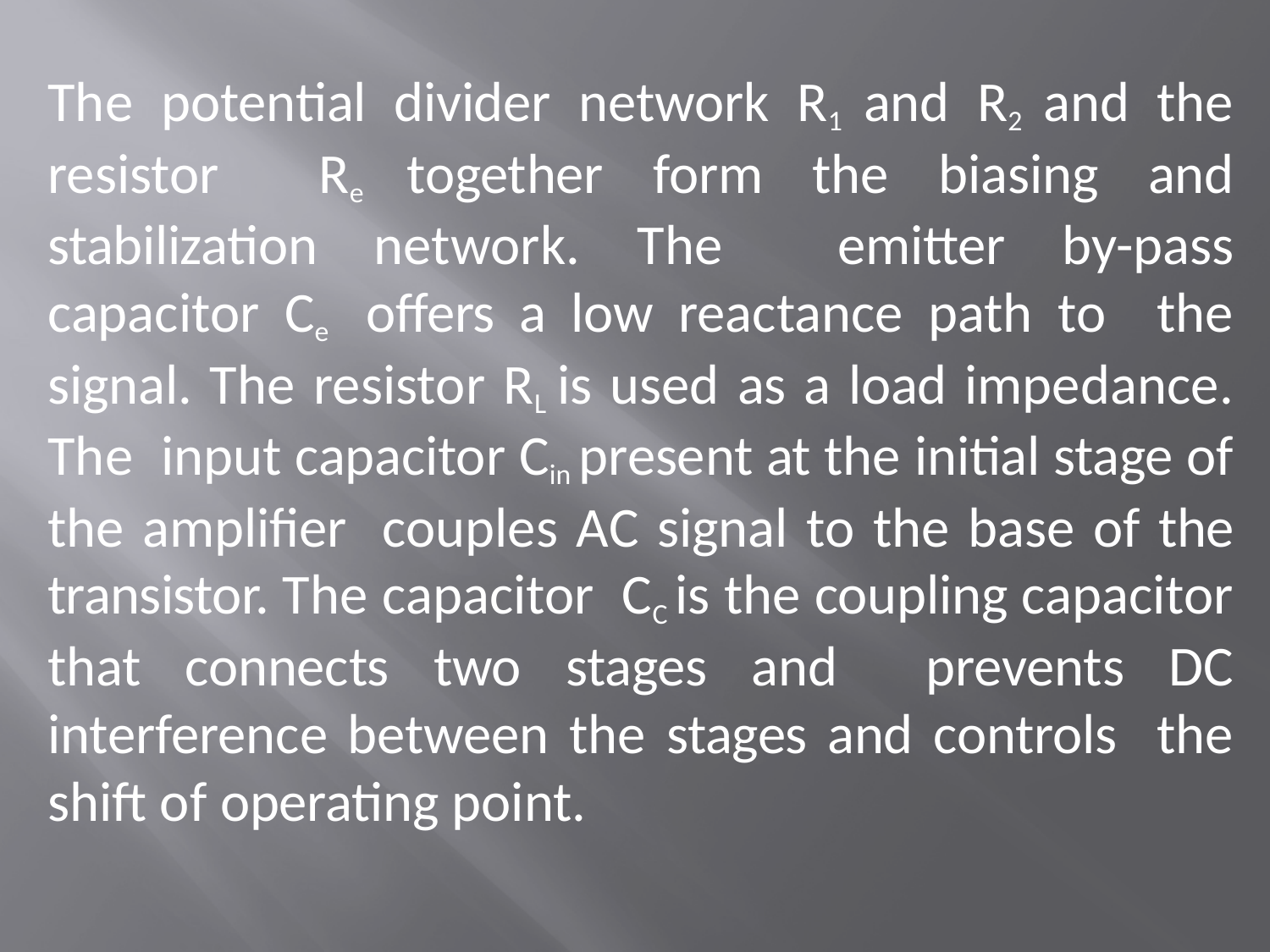

The potential divider network R1 and R2 and the resistor  Re together form the biasing and stabilization network. The  emitter by-pass capacitor Ce  offers a low reactance path to  the signal. The resistor RL is used as a load impedance. The  input capacitor Cin present at the initial stage of the amplifier  couples AC signal to the base of the transistor. The capacitor  CC is the coupling capacitor that connects two stages and  prevents DC interference between the stages and controls  the shift of operating point.